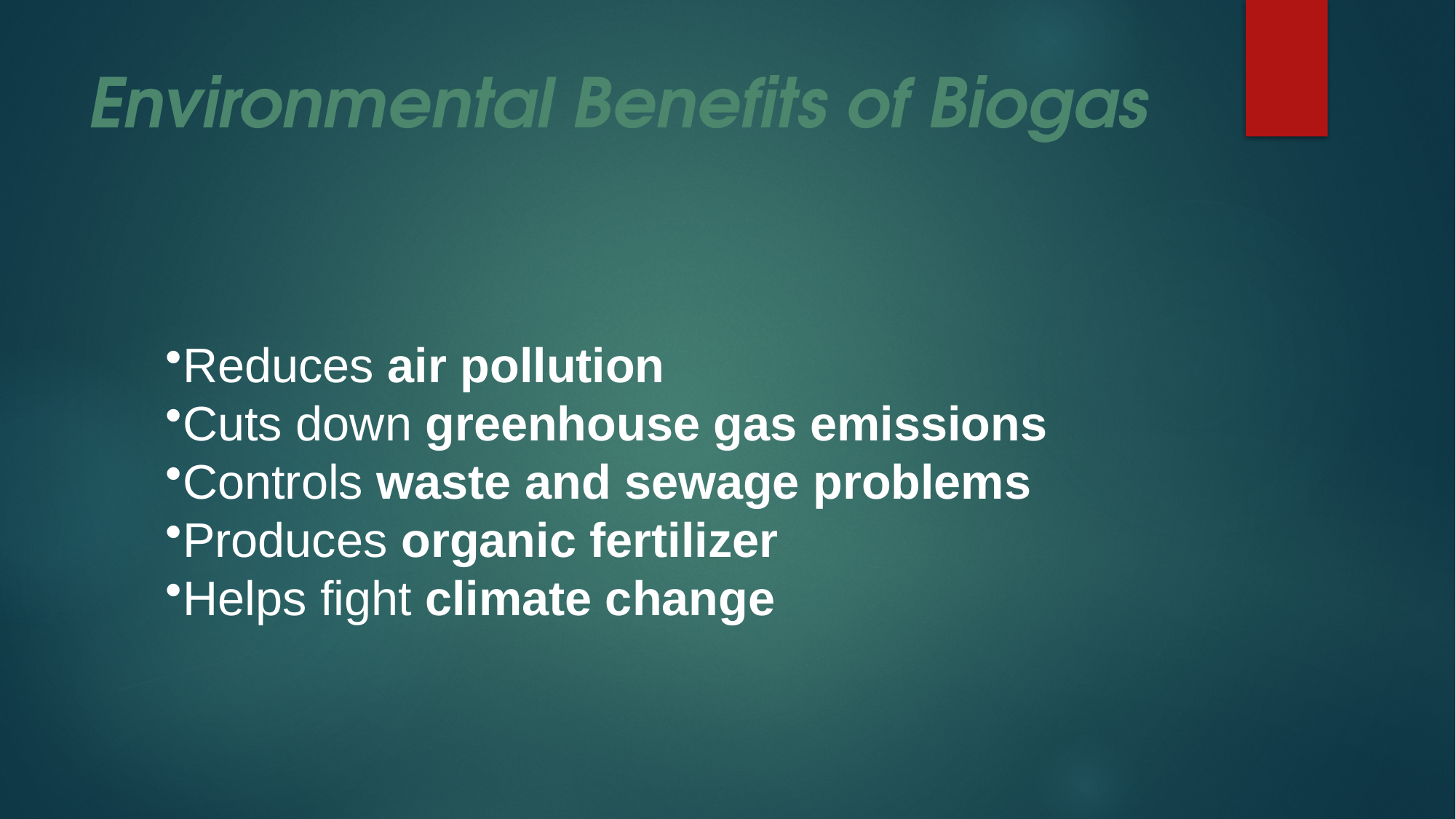

# Environmental Benefits of Biogas
Reduces air pollution
Cuts down greenhouse gas emissions
Controls waste and sewage problems
Produces organic fertilizer
Helps fight climate change